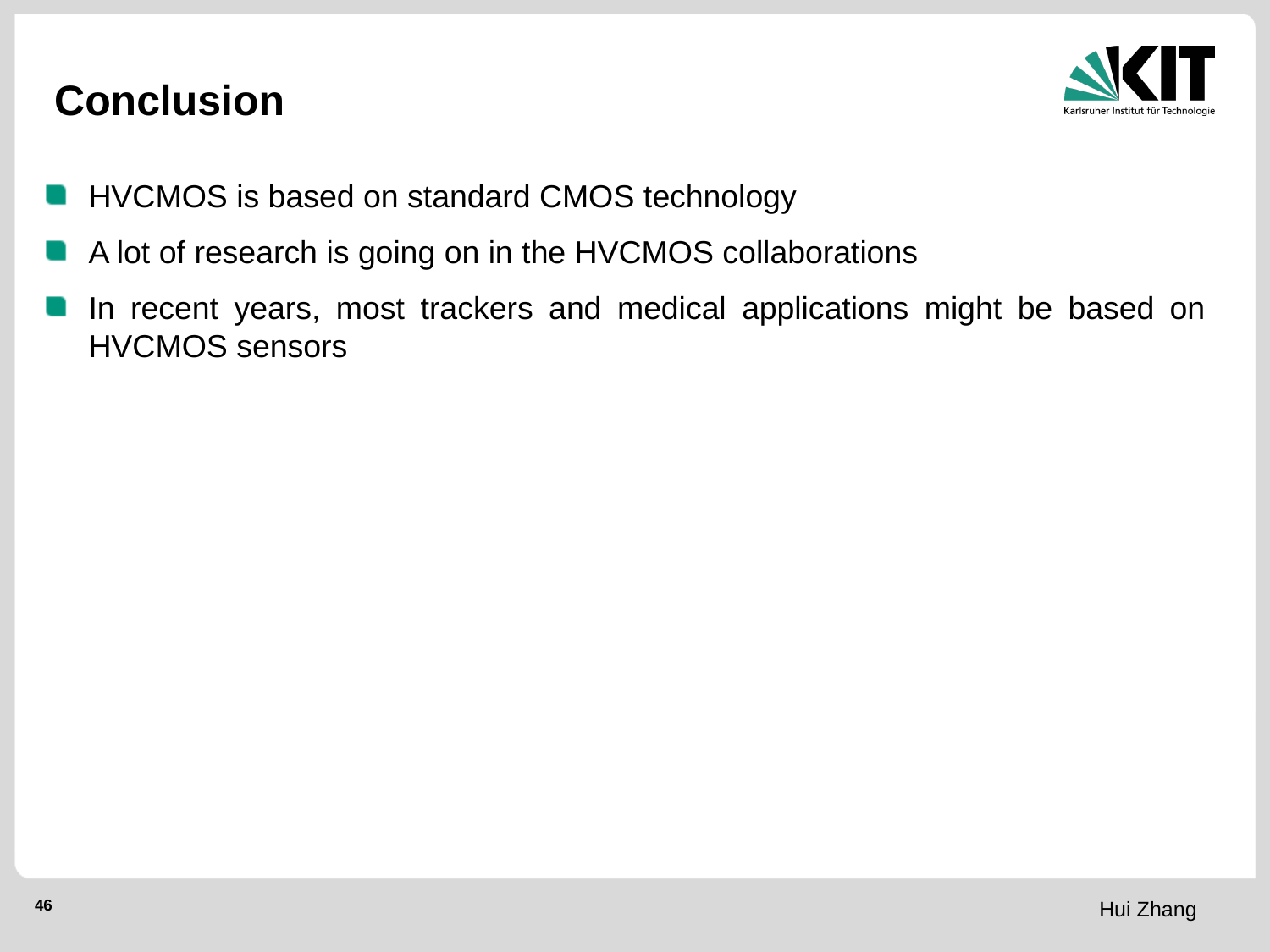

# Conclusion
HVCMOS is based on standard CMOS technology
A lot of research is going on in the HVCMOS collaborations
In recent years, most trackers and medical applications might be based on HVCMOS sensors